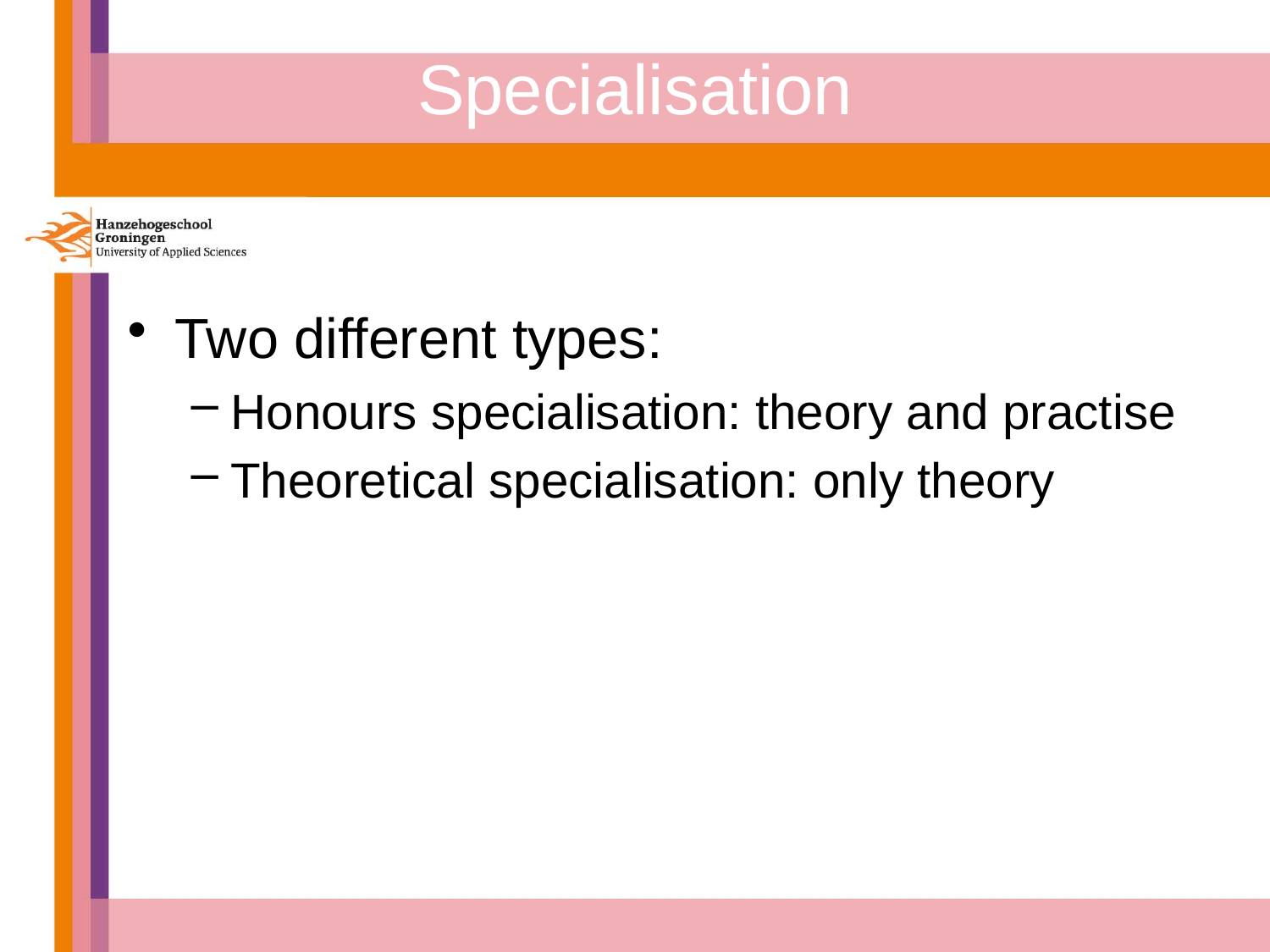

# Specialisation
Two different types:
Honours specialisation: theory and practise
Theoretical specialisation: only theory